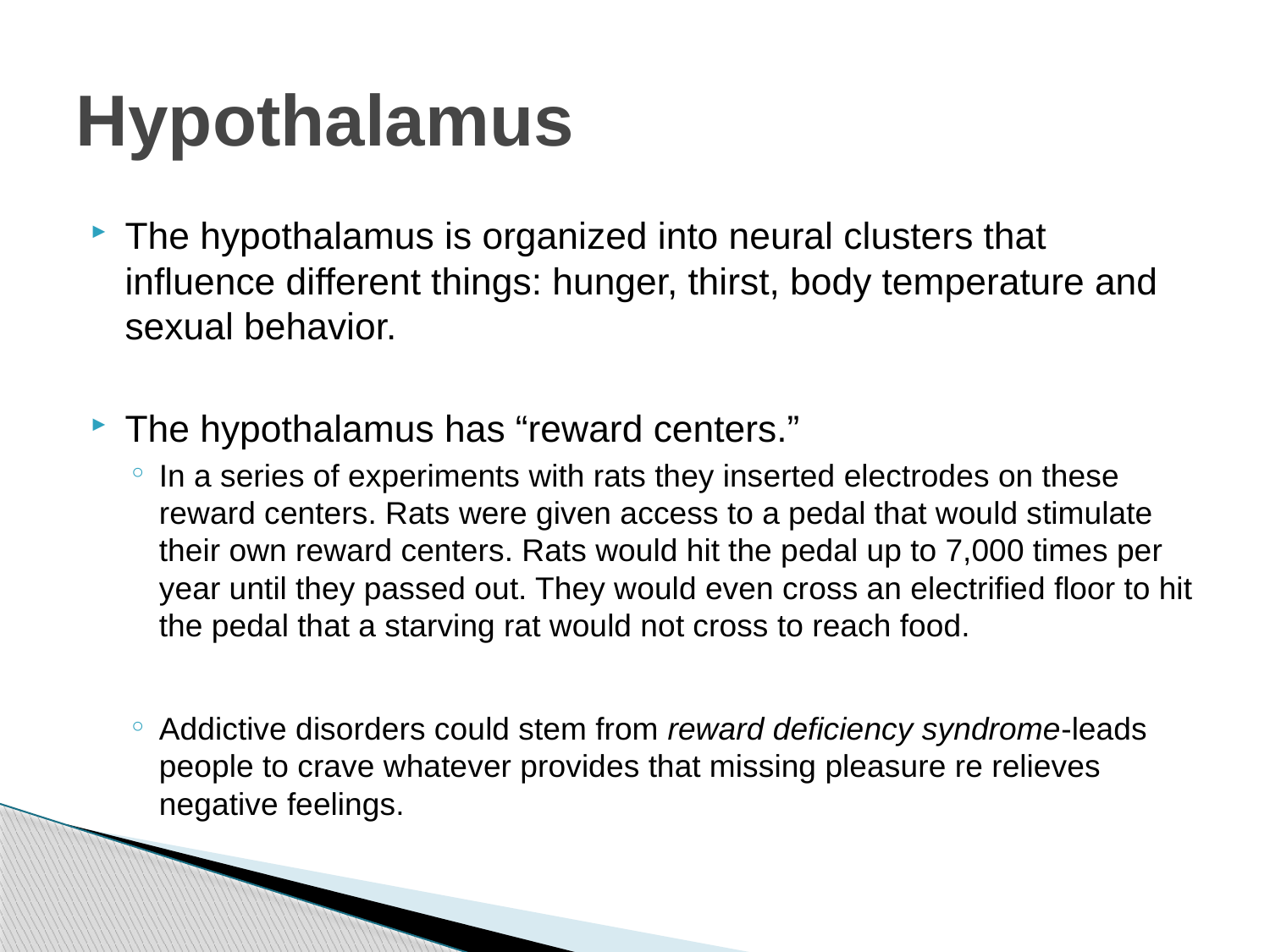

# Hypothalamus
The hypothalamus is organized into neural clusters that influence different things: hunger, thirst, body temperature and sexual behavior.

The hypothalamus has “reward centers.”
In a series of experiments with rats they inserted electrodes on these reward centers. Rats were given access to a pedal that would stimulate their own reward centers. Rats would hit the pedal up to 7,000 times per year until they passed out. They would even cross an electrified floor to hit the pedal that a starving rat would not cross to reach food.

Addictive disorders could stem from reward deficiency syndrome-leads people to crave whatever provides that missing pleasure re relieves negative feelings.